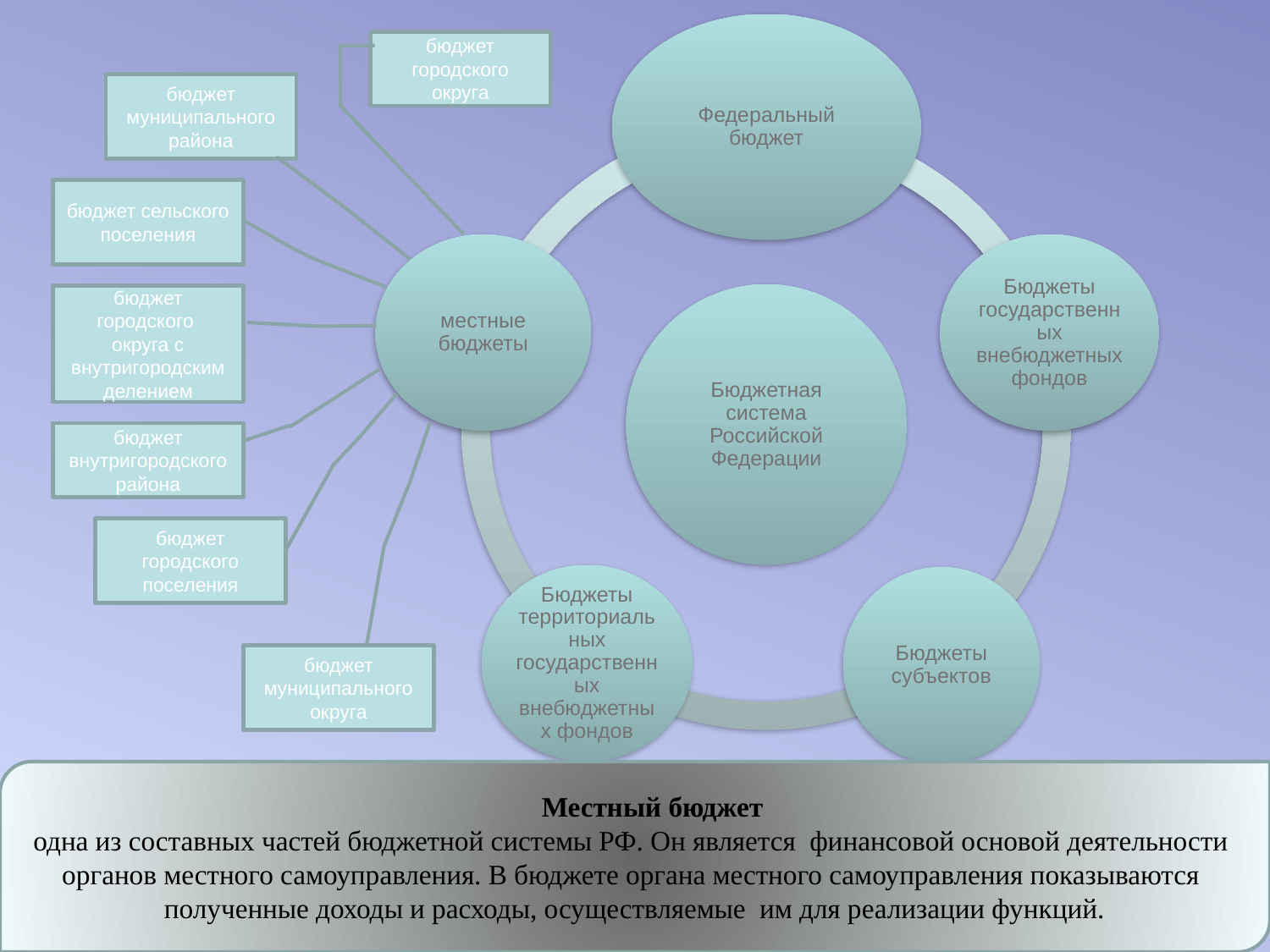

Бюджетная система Российской Федерации
Федеральный бюджет
Бюджеты государственных внебюджетных фондов
Бюджеты субъектов
Бюджеты территориальных государственных внебюджетных фондов
местные бюджеты
бюджет городского округа
бюджет муниципального района
бюджет сельского поселения
бюджет городского
округа с внутригородским делением
бюджет внутригородского района
бюджет городского поселения
бюджет муниципального округа

     Местный бюджет
одна из составных частей бюджетной системы РФ. Он является  финансовой основой деятельности  органов местного самоуправления. В бюджете органа местного самоуправления показываются  полученные доходы и расходы, осуществляемые  им для реализации функций.